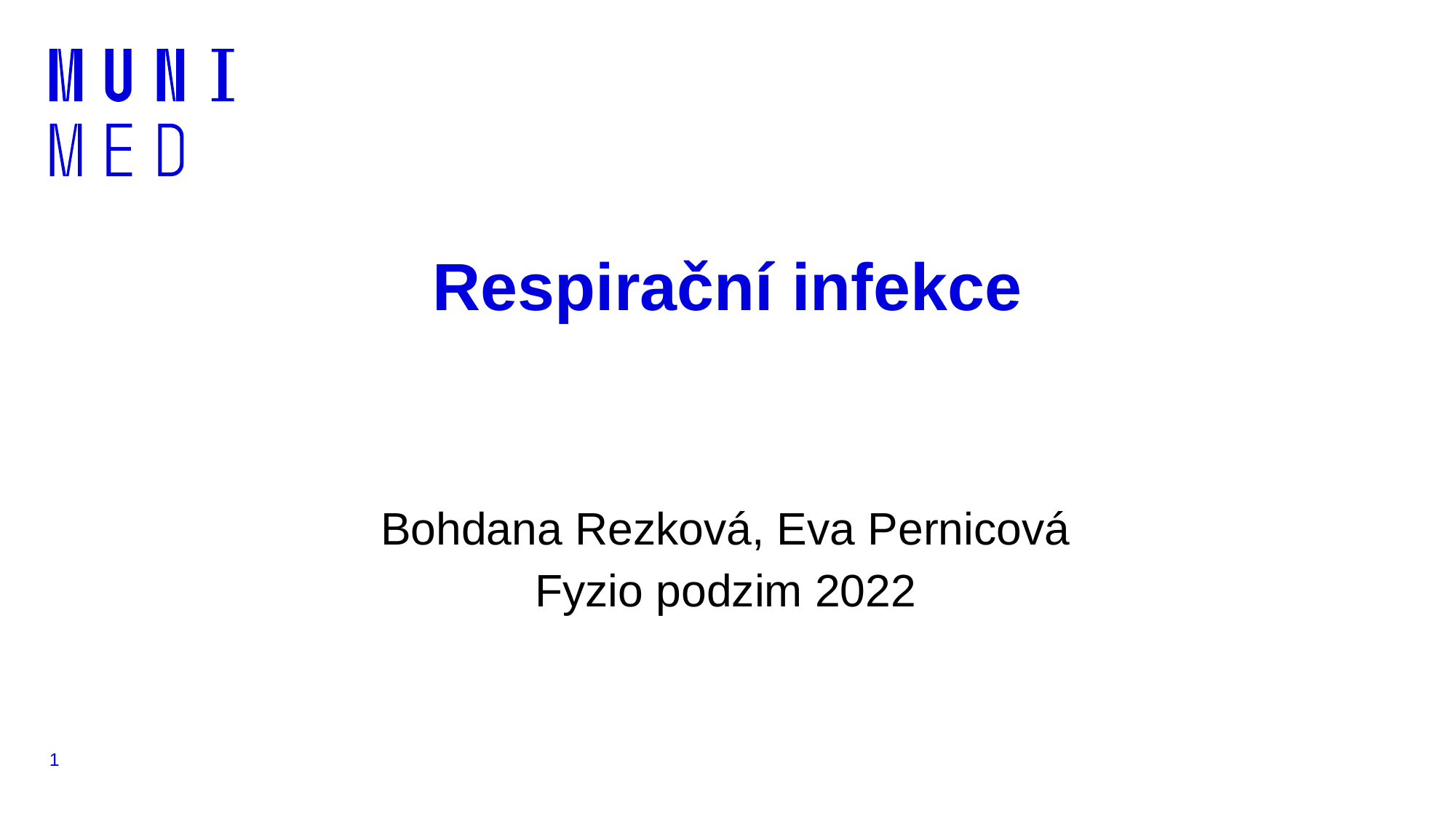

# Respirační infekce
Bohdana Rezková, Eva Pernicová
Fyzio podzim 2022
1